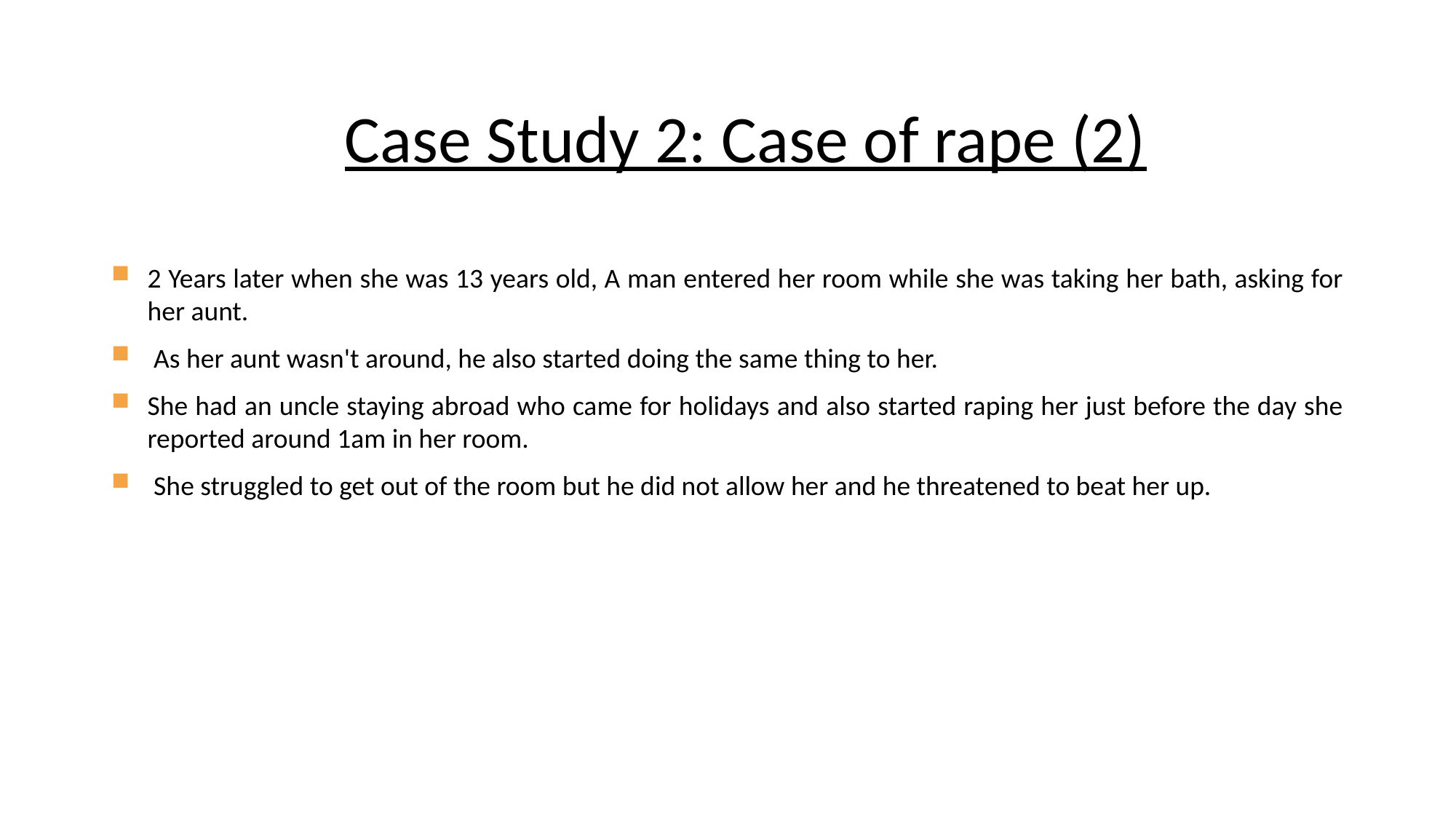

Case Study 2: Case of rape (2)
2 Years later when she was 13 years old, A man entered her room while she was taking her bath, asking for her aunt.
 As her aunt wasn't around, he also started doing the same thing to her.
She had an uncle staying abroad who came for holidays and also started raping her just before the day she reported around 1am in her room.
 She struggled to get out of the room but he did not allow her and he threatened to beat her up.